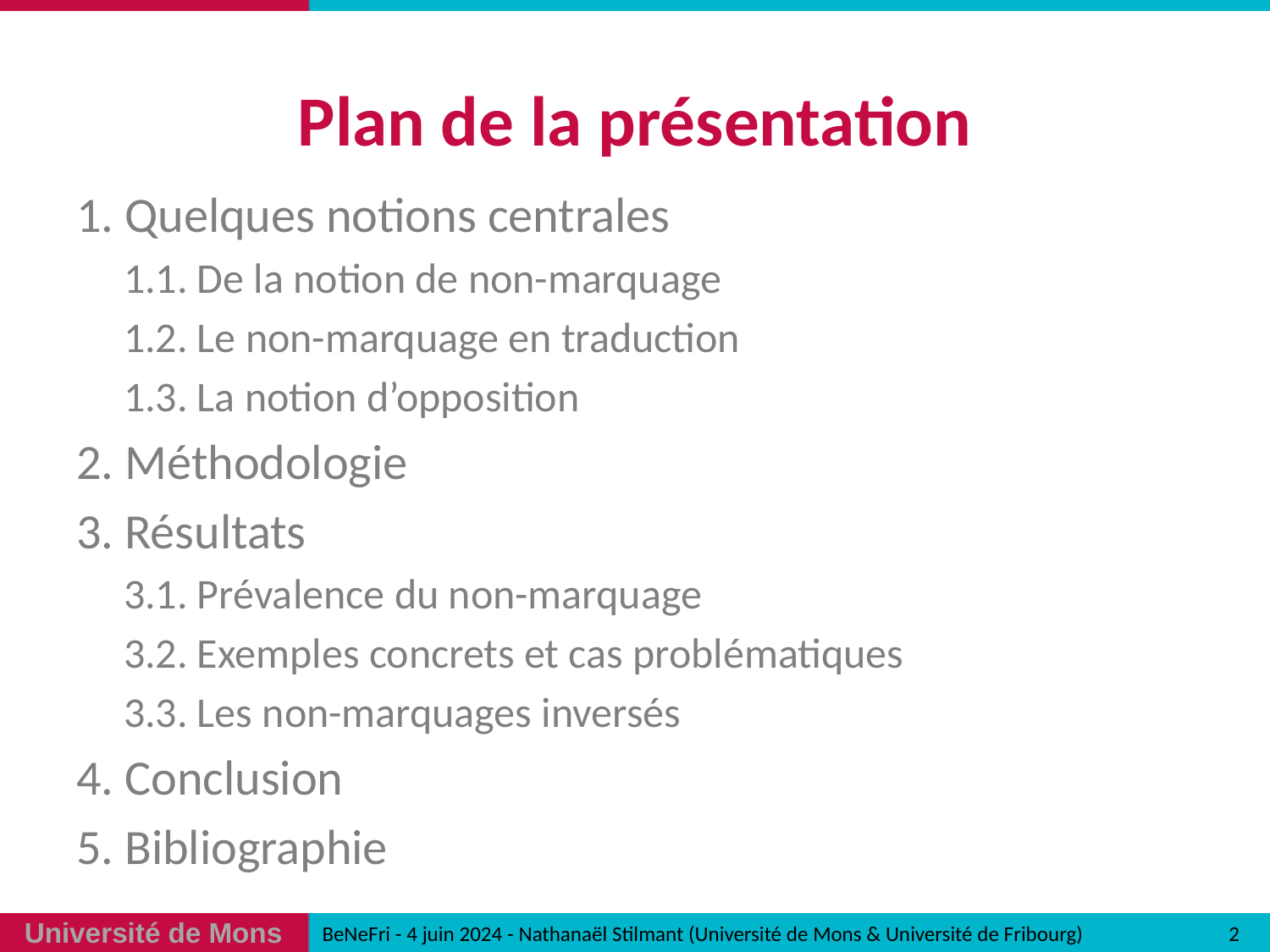

# Plan de la présentation
1. Quelques notions centrales
     1.1. De la notion de non-marquage
     1.2. Le non-marquage en traduction
     1.3. La notion d’opposition
2. Méthodologie
3. Résultats
     3.1. Prévalence du non-marquage
     3.2. Exemples concrets et cas problématiques
     3.3. Les non-marquages inversés
4. Conclusion
5. Bibliographie

2
BeNeFri - 4 juin 2024 - Nathanaël Stilmant (Université de Mons & Université de Fribourg)